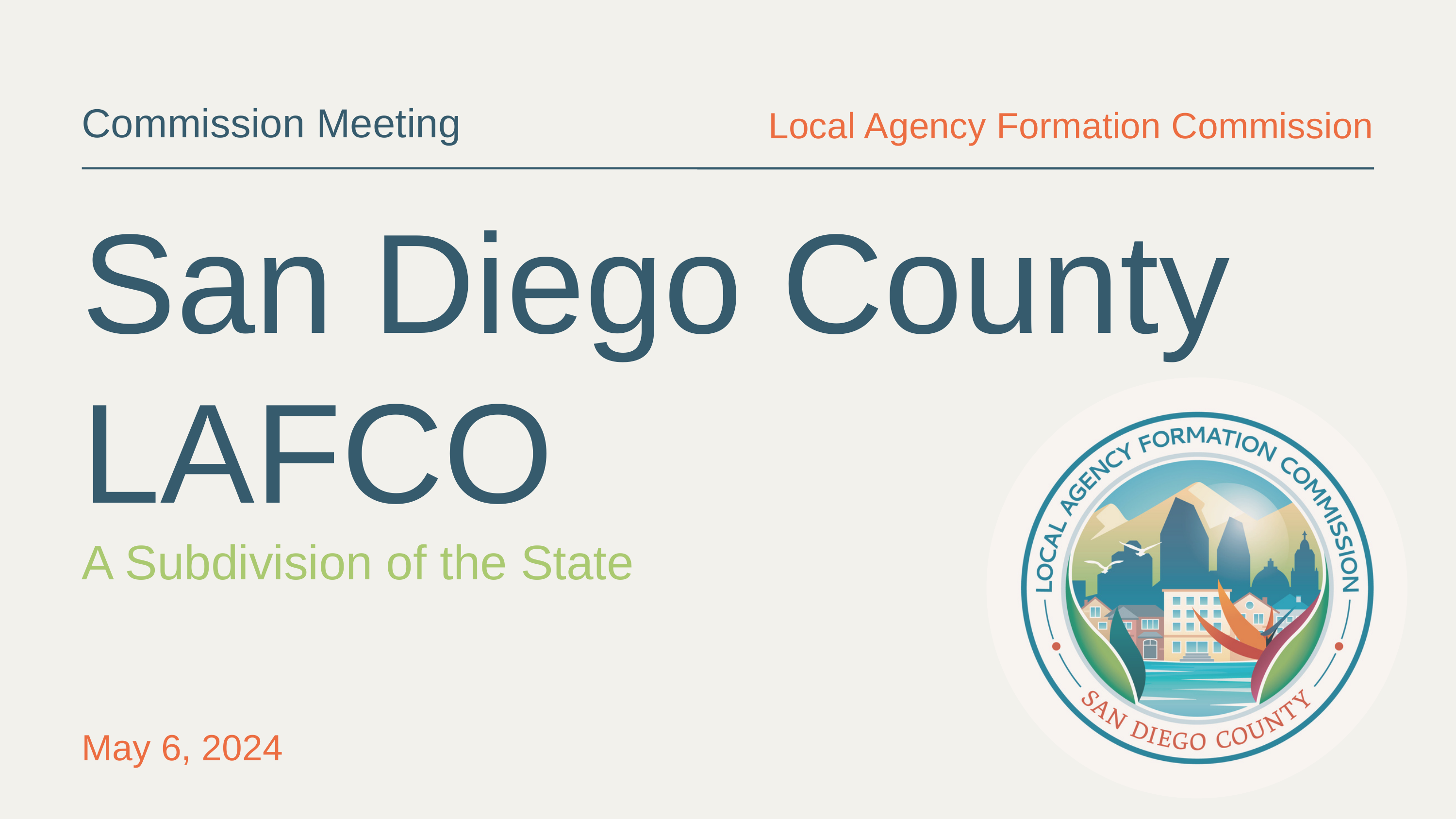

Commission Meeting
Local Agency Formation Commission

San Diego County
LAFCO
A Subdivision of the State

May 6, 2024